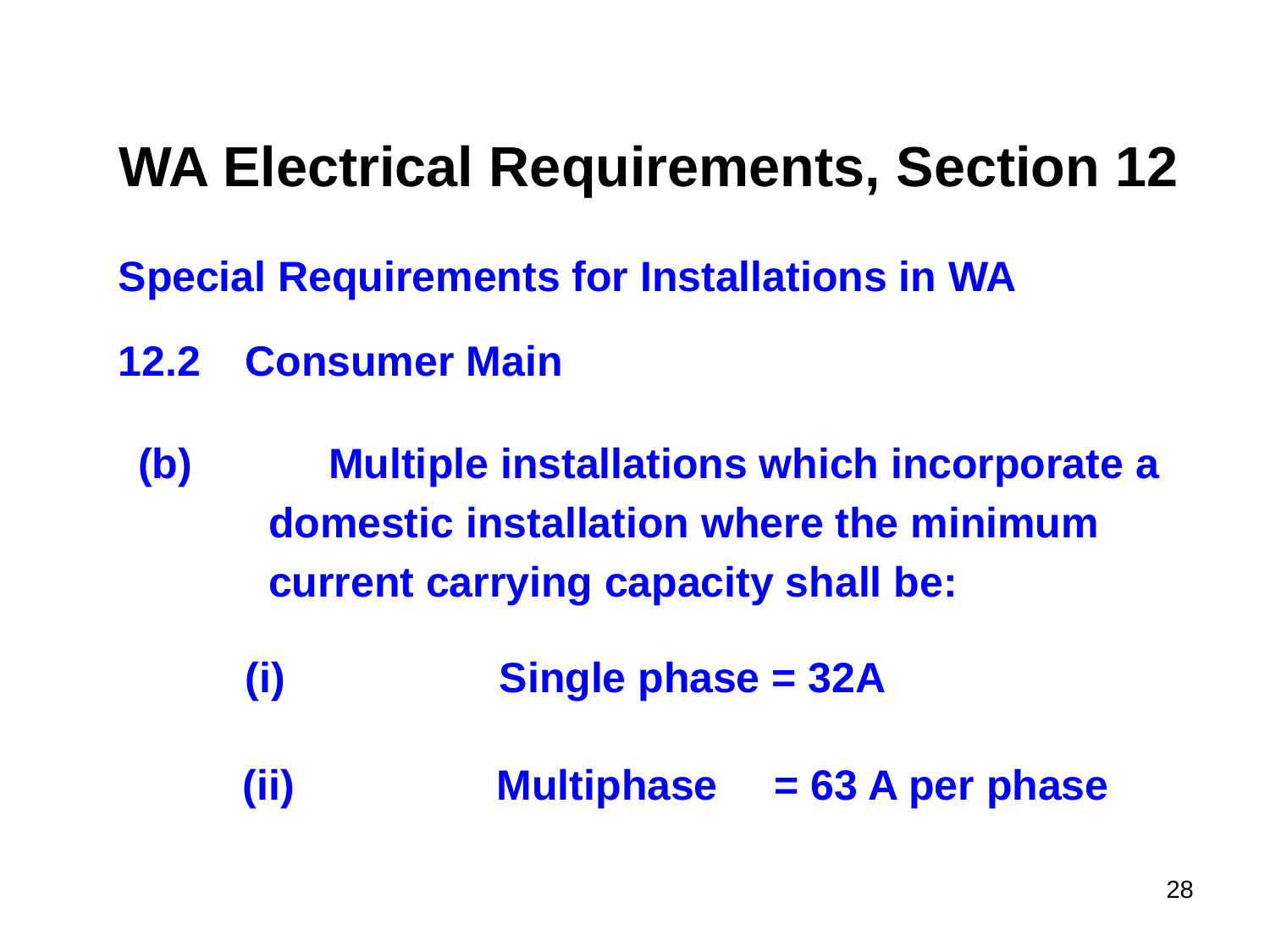

# WA Electrical Requirements, Section 12

Special Requirements for Installations in WA

12.2	Consumer Main

(b)		Multiple installations which incorporate a
           domestic installation where the minimum
           current carrying capacity shall be:
	(i)		Single phase = 32A
(ii)		Multiphase	  = 63 A per phase

28